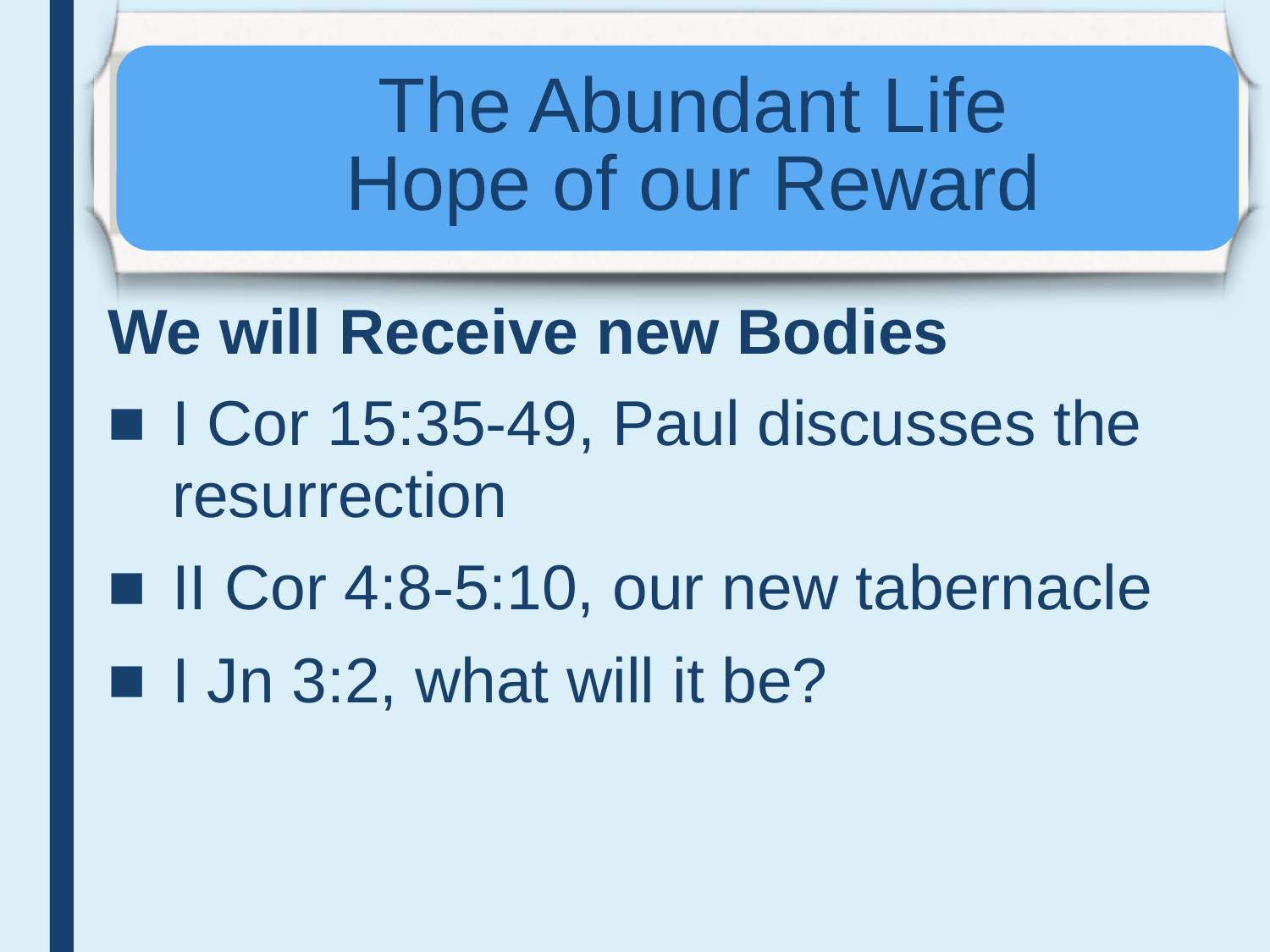

# The Abundant Life Hope of our Reward
We will Receive new Bodies
I Cor 15:35-49, Paul discusses the resurrection
II Cor 4:8-5:10, our new tabernacle
I Jn 3:2, what will it be?